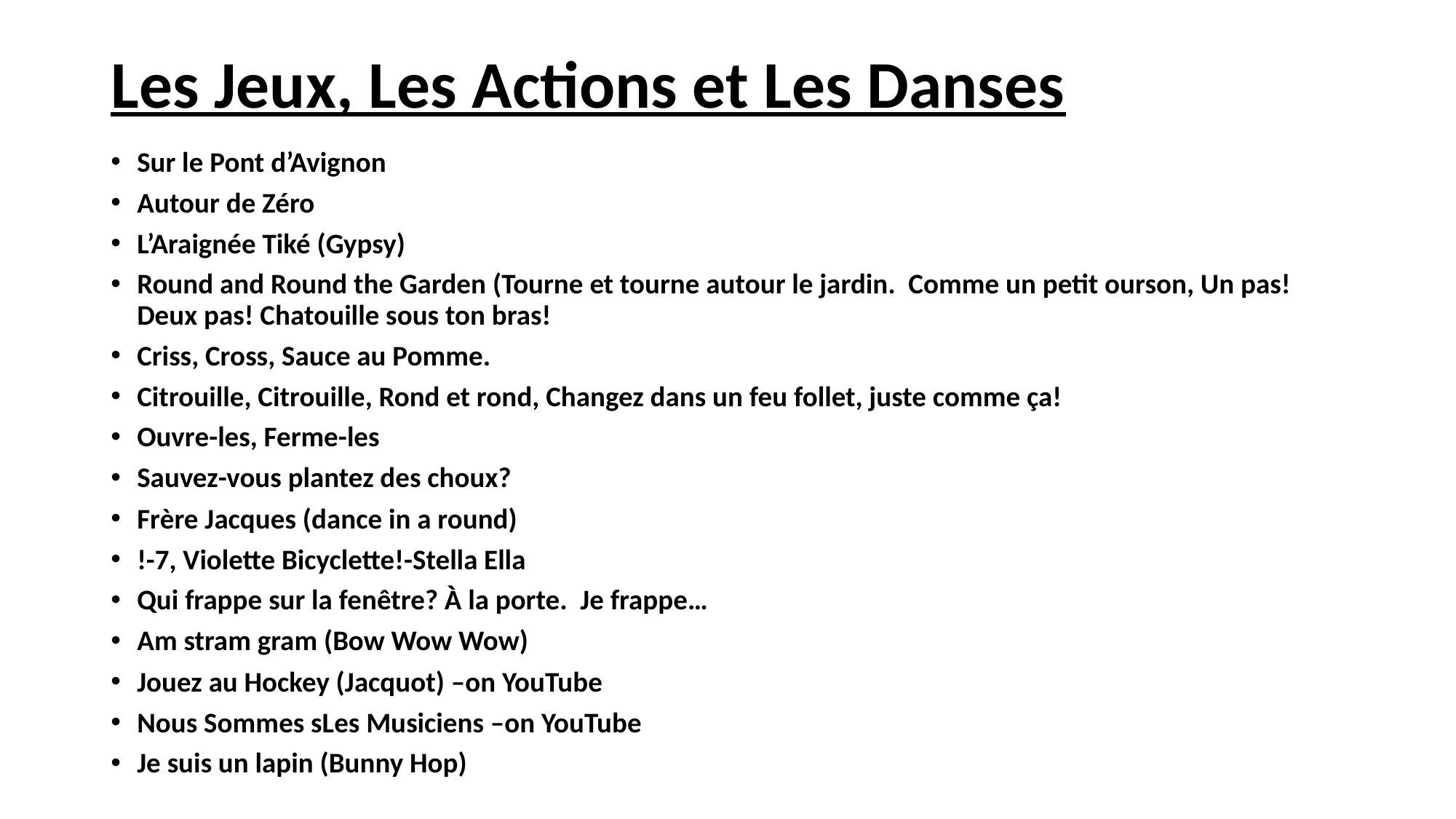

# Les Jeux, Les Actions et Les Danses
Sur le Pont d’Avignon
Autour de Zéro
L’Araignée Tiké (Gypsy)
Round and Round the Garden (Tourne et tourne autour le jardin.  Comme un petit ourson, Un pas! Deux pas! Chatouille sous ton bras!
Criss, Cross, Sauce au Pomme.
Citrouille, Citrouille, Rond et rond, Changez dans un feu follet, juste comme ça!
Ouvre-les, Ferme-les
Sauvez-vous plantez des choux?
Frère Jacques (dance in a round)
!-7, Violette Bicyclette!-Stella Ella
Qui frappe sur la fenêtre? À la porte.  Je frappe…
Am stram gram (Bow Wow Wow)
Jouez au Hockey (Jacquot) –on YouTube
Nous Sommes sLes Musiciens –on YouTube
Je suis un lapin (Bunny Hop)